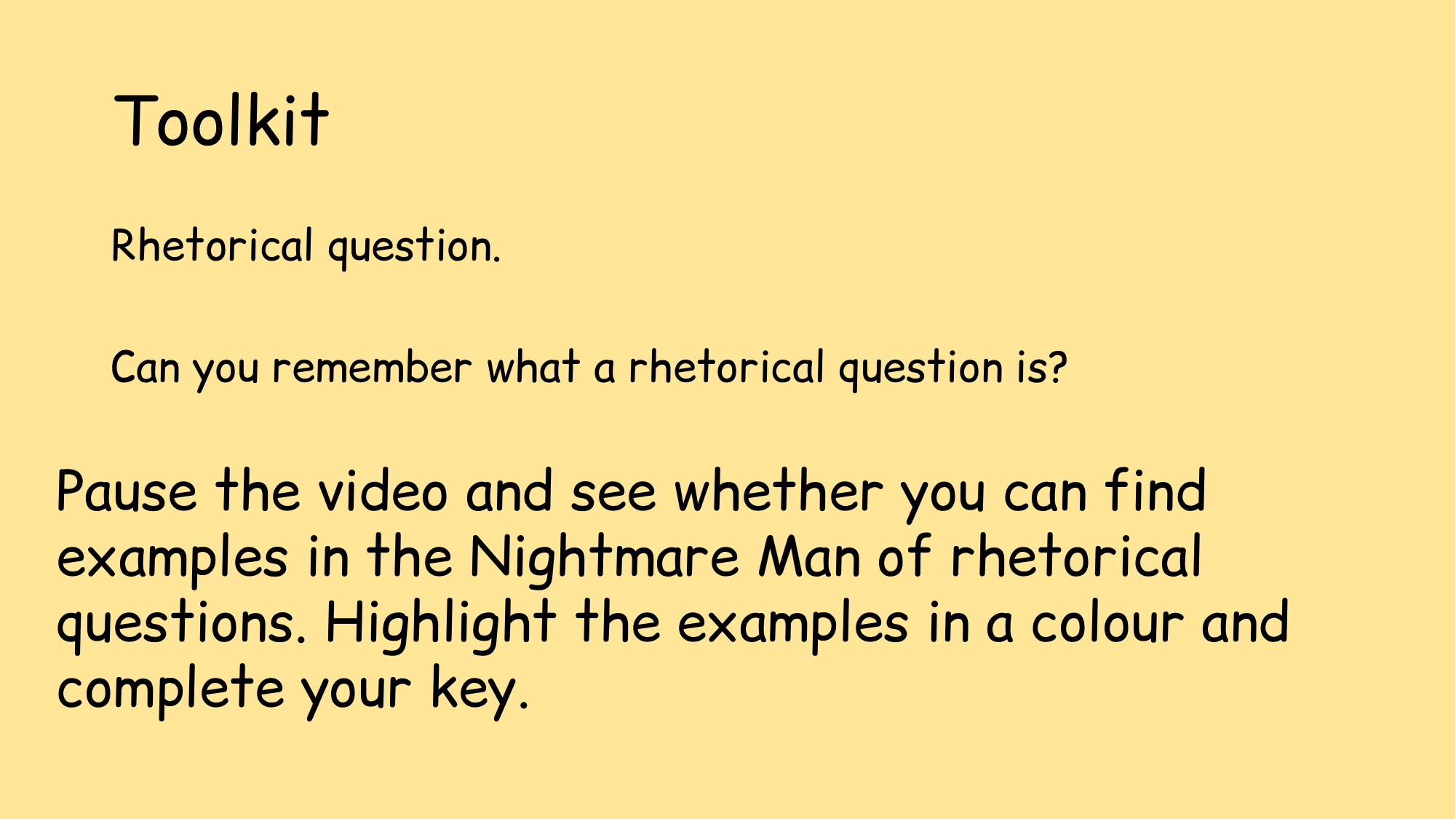

# Toolkit
Rhetorical question.

Can you remember what a rhetorical question is?

Pause the video and see whether you can find examples in the Nightmare Man of rhetorical questions. Highlight the examples in a colour and complete your key.